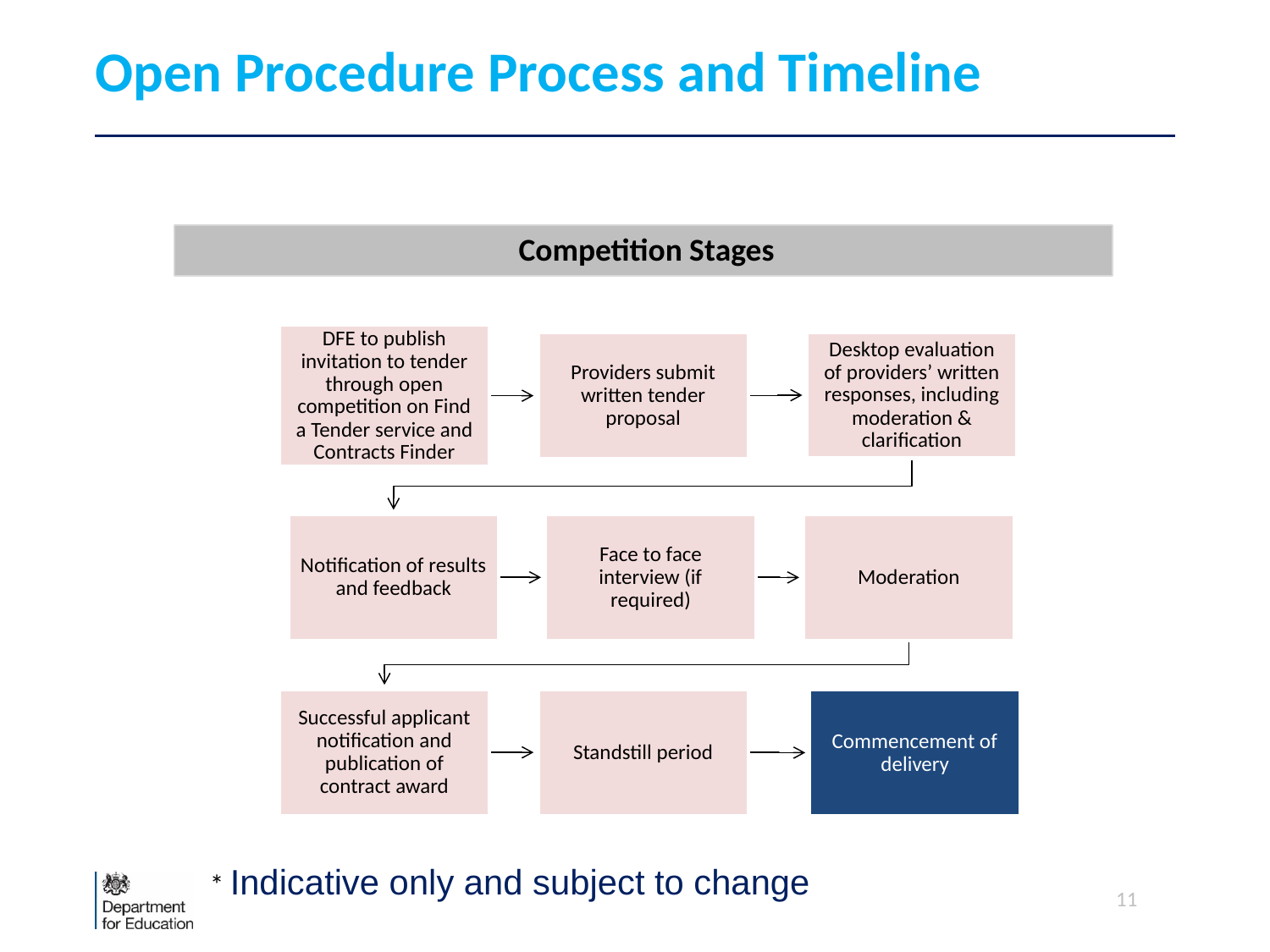

# Open Procedure Process and Timeline
Competition Stages

DFE to publish invitation to tender through open competition on Find a Tender service and Contracts Finder

Providers submit written tender proposal

Desktop evaluation of providers’ written responses, including moderation & clarification

Notification of results and feedback

Face to face interview (if required)

Moderation

Successful applicant notification and publication of contract award

Standstill period
Commencement of delivery
* Indicative only and subject to change
11